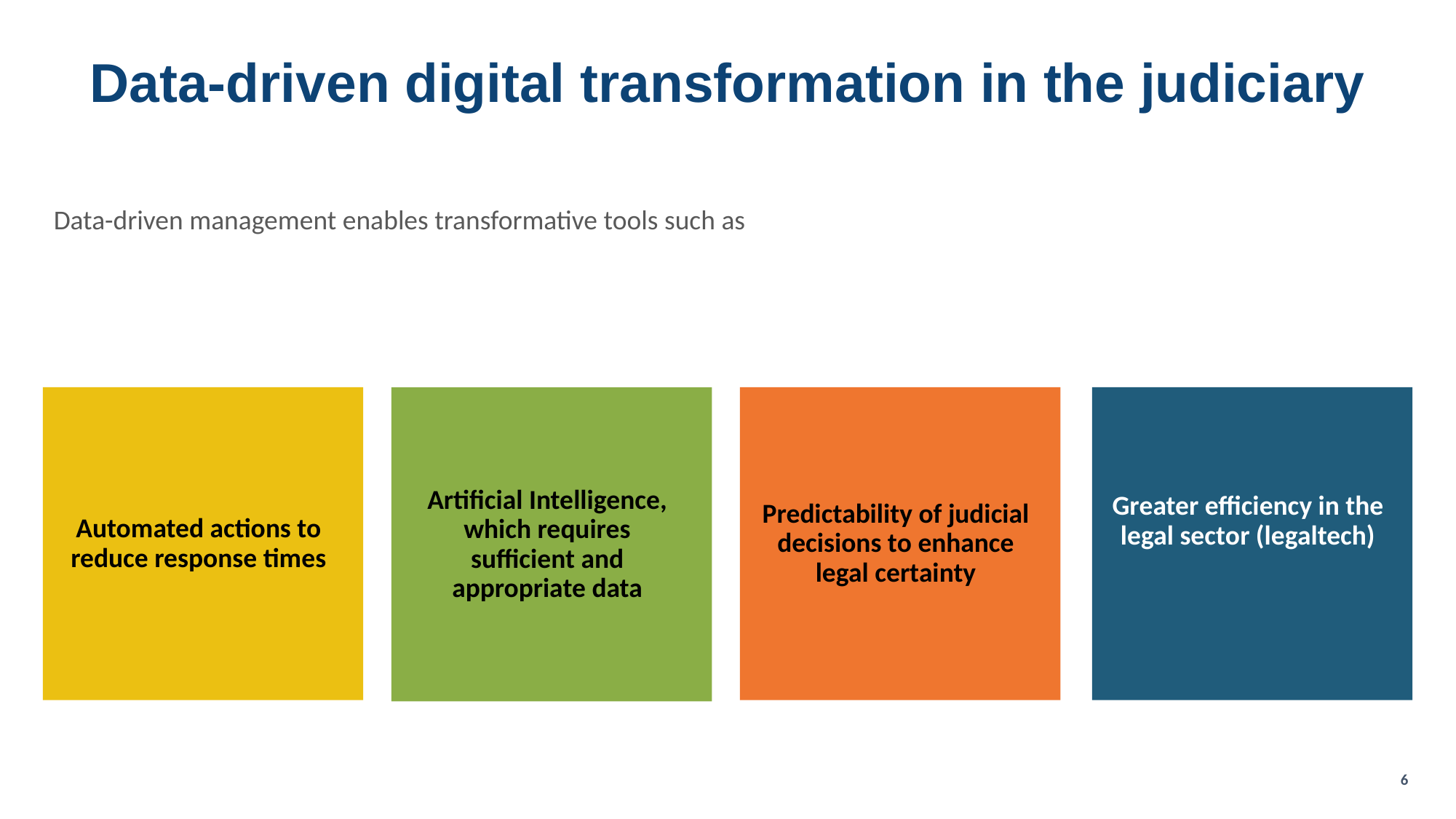

# Data-driven digital transformation in the judiciary
Data-driven management enables transformative tools such as
Greater efficiency in the legal sector (legaltech)

Predictability of judicial decisions to enhance legal certainty
Automated actions to reduce response times
Artificial Intelligence, which requires sufficient and appropriate data